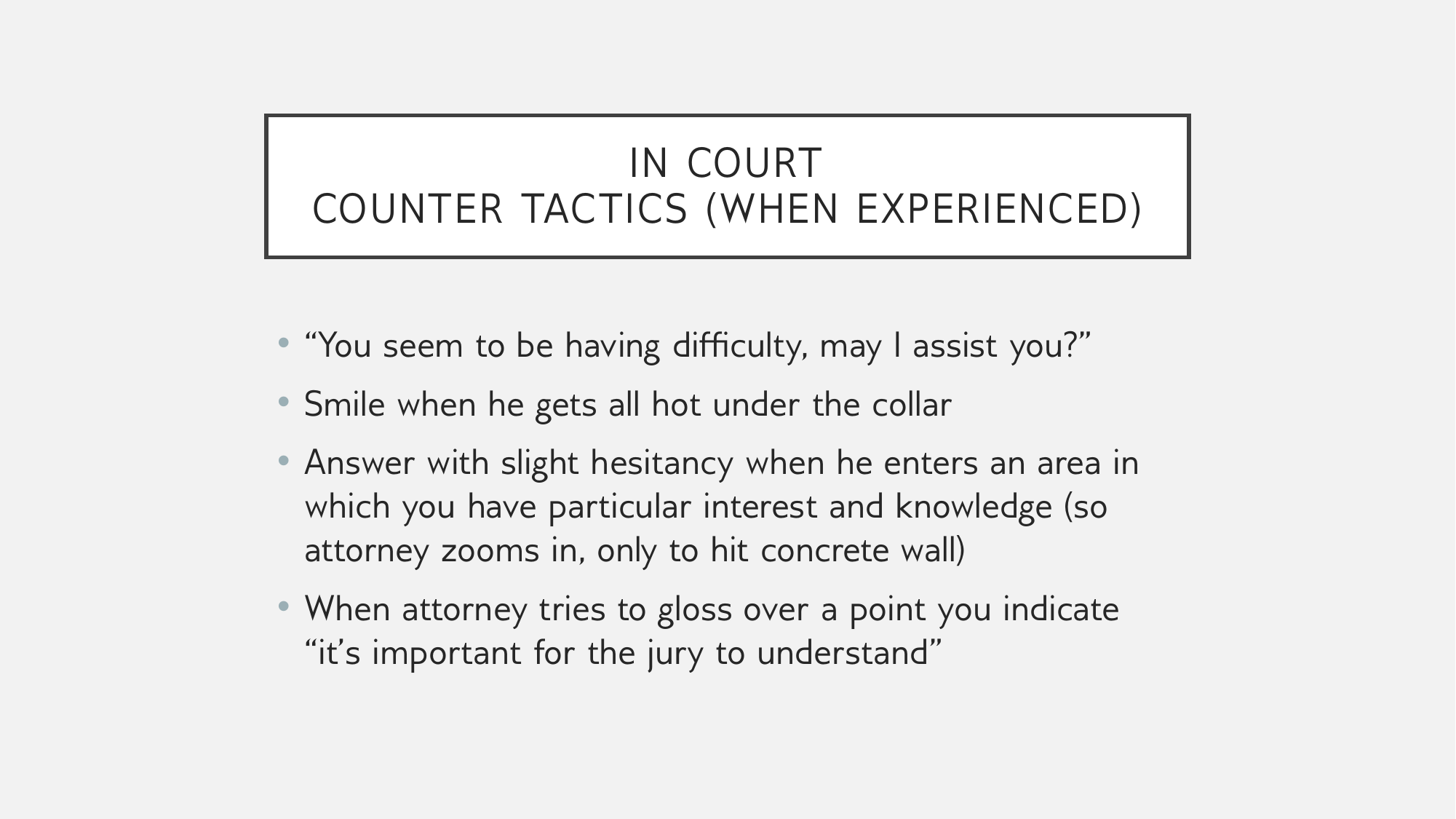

# In Court Counter tactics (when Experienced)
“You seem to be having difficulty, may I assist you?”
Smile when he gets all hot under the collar
Answer with slight hesitancy when he enters an area in which you have particular interest and knowledge (so attorney zooms in, only to hit concrete wall)
When attorney tries to gloss over a point you indicate “it’s important for the jury to understand”